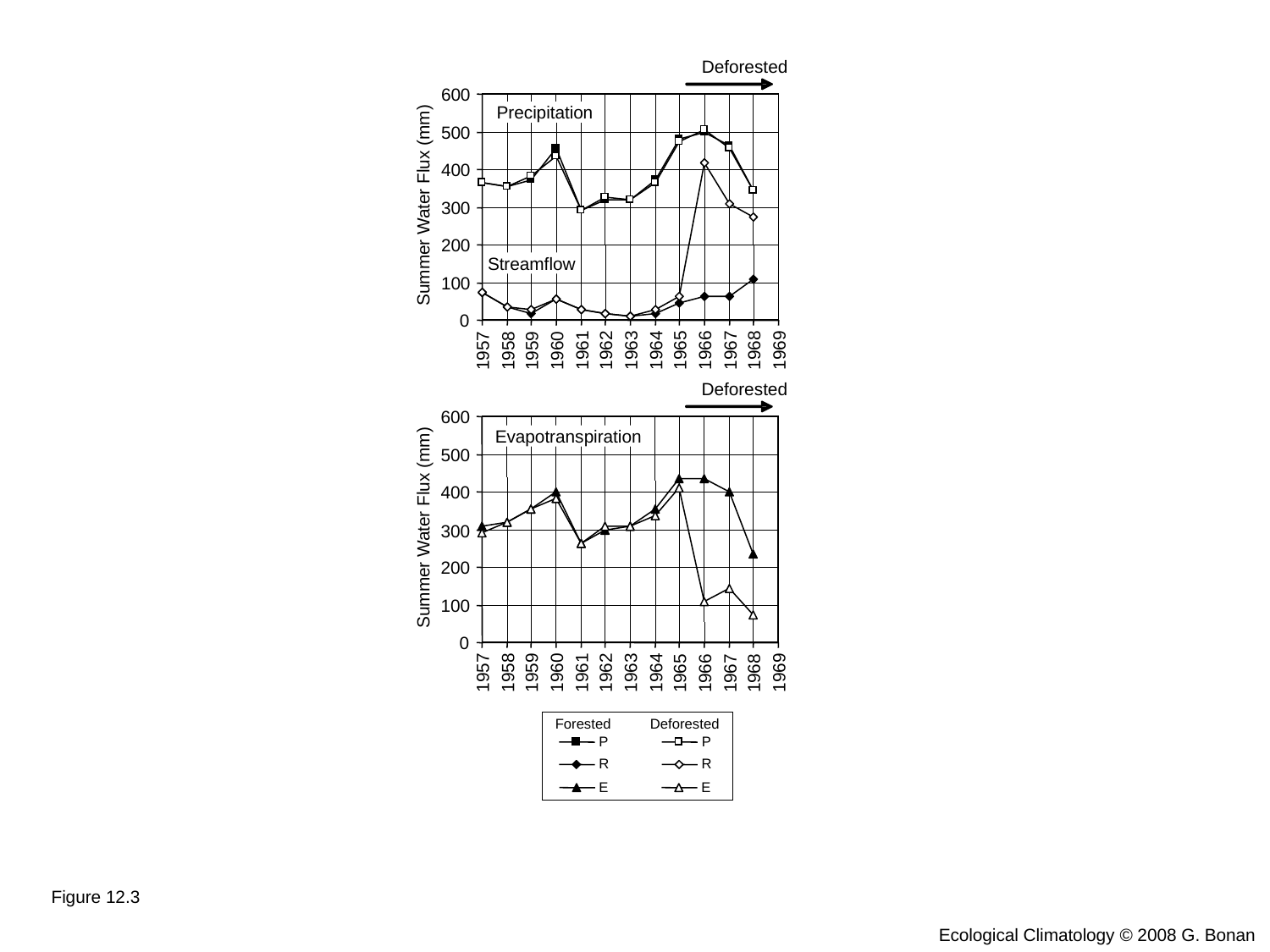

Deforested

600

500

400

Summer Water Flux (mm)

300

200

100

0

1961
1962
1963
1964
1965
1966
1967
1968
1969
1957
1960
1958
1959
Precipitation
Streamflow

Deforested

600

500

400

Summer Water Flux (mm)

300

200

100

0

1957
1958
1959
1960
1961
1962
1963
1964
1969
1965
1966
1967
1968
Evapotranspiration
Forested
Deforested

P
P

R
R

E
E

Figure 12.3
Ecological Climatology © 2008 G. Bonan